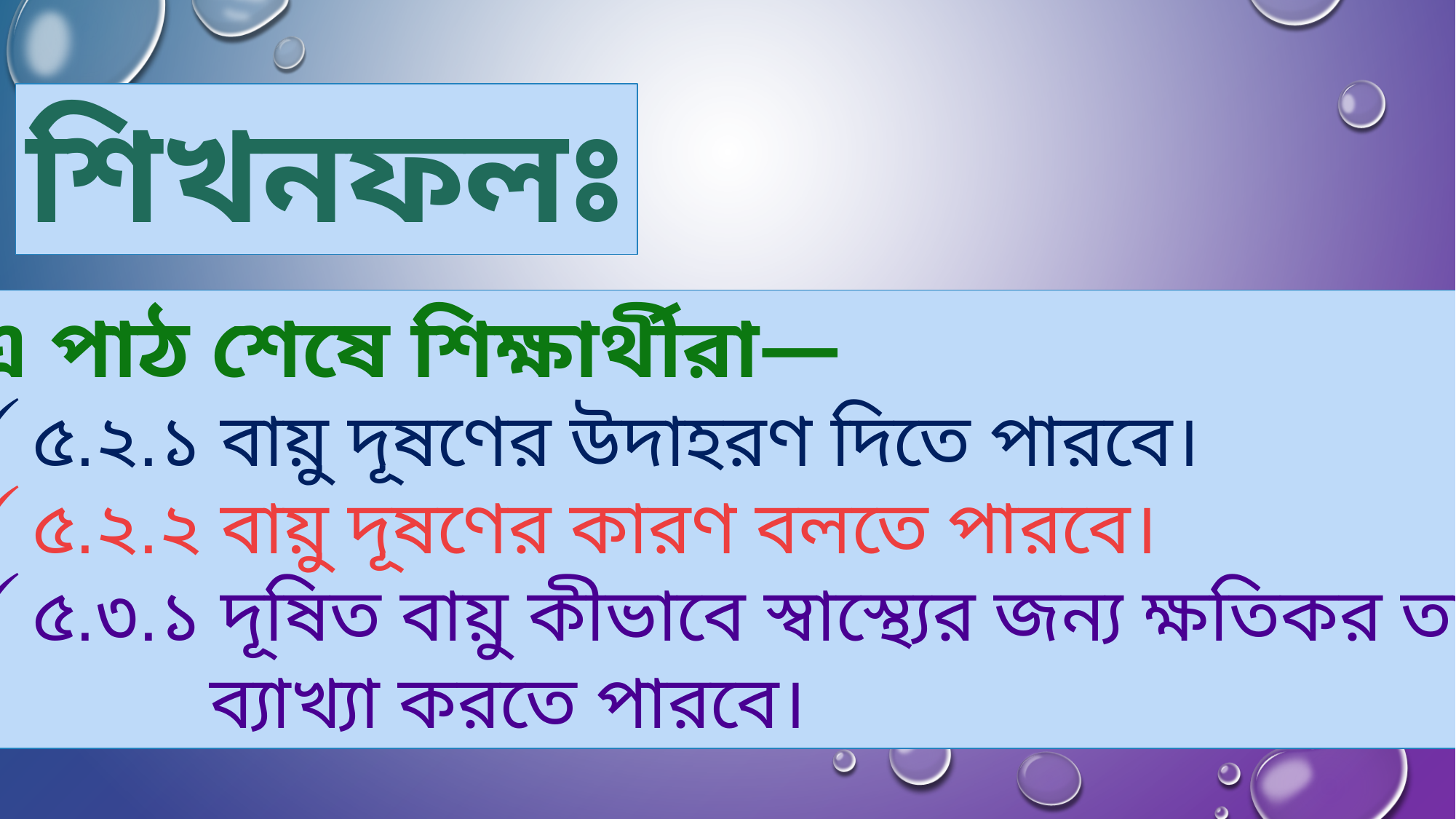

শিখনফলঃ
এ পাঠ শেষে শিক্ষার্থীরা—
৫.২.১ বায়ু দূষণের উদাহরণ দিতে পারবে।
৫.২.২ বায়ু দূষণের কারণ বলতে পারবে।
৫.৩.১ দূষিত বায়ু কীভাবে স্বাস্থ্যের জন্য ক্ষতিকর তা
             ব্যাখ্যা করতে পারবে।